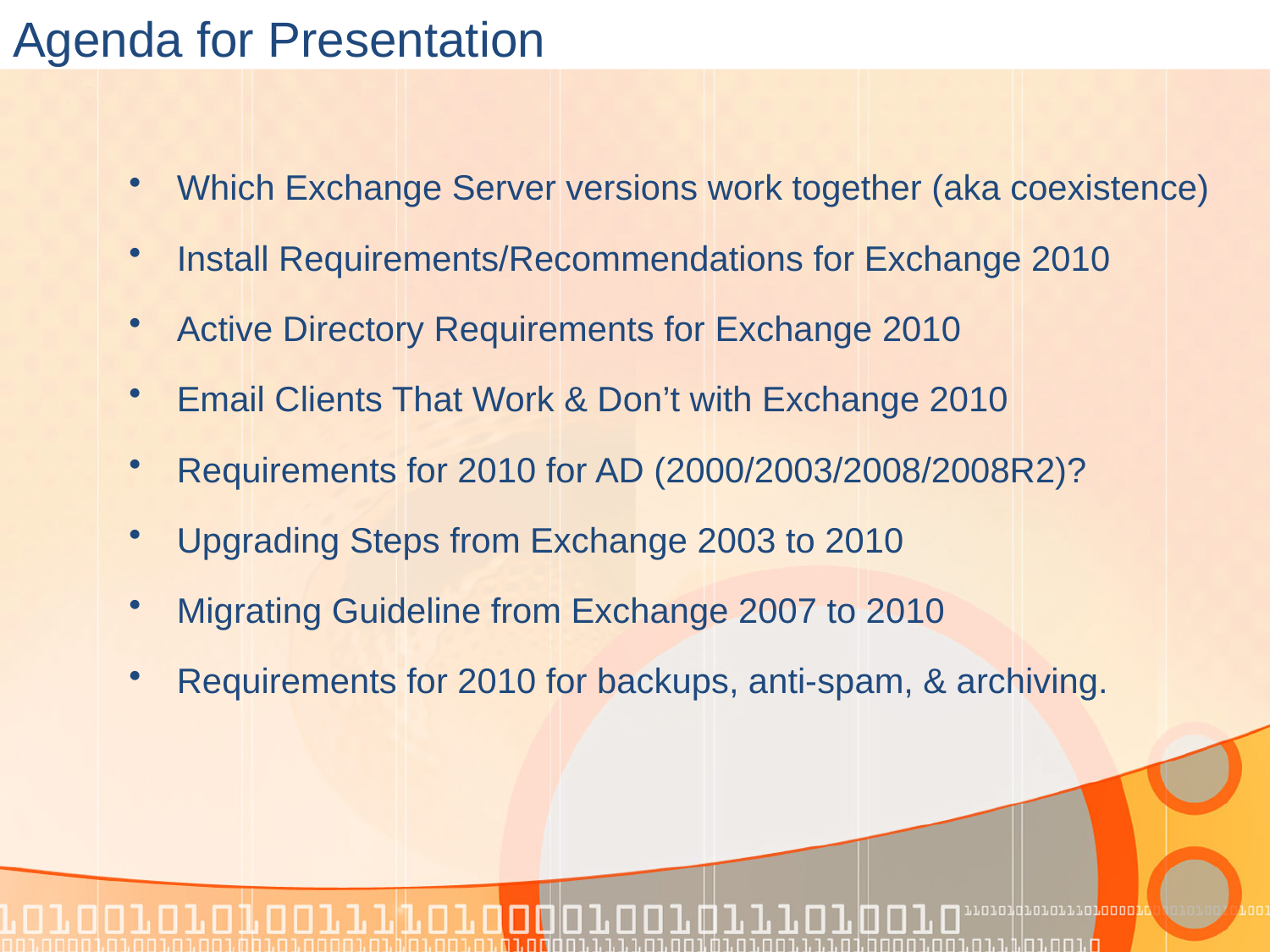

# Agenda for Presentation
Which Exchange Server versions work together (aka coexistence)
Install Requirements/Recommendations for Exchange 2010
Active Directory Requirements for Exchange 2010
Email Clients That Work & Don’t with Exchange 2010
Requirements for 2010 for AD (2000/2003/2008/2008R2)?
Upgrading Steps from Exchange 2003 to 2010
Migrating Guideline from Exchange 2007 to 2010
Requirements for 2010 for backups, anti-spam, & archiving.